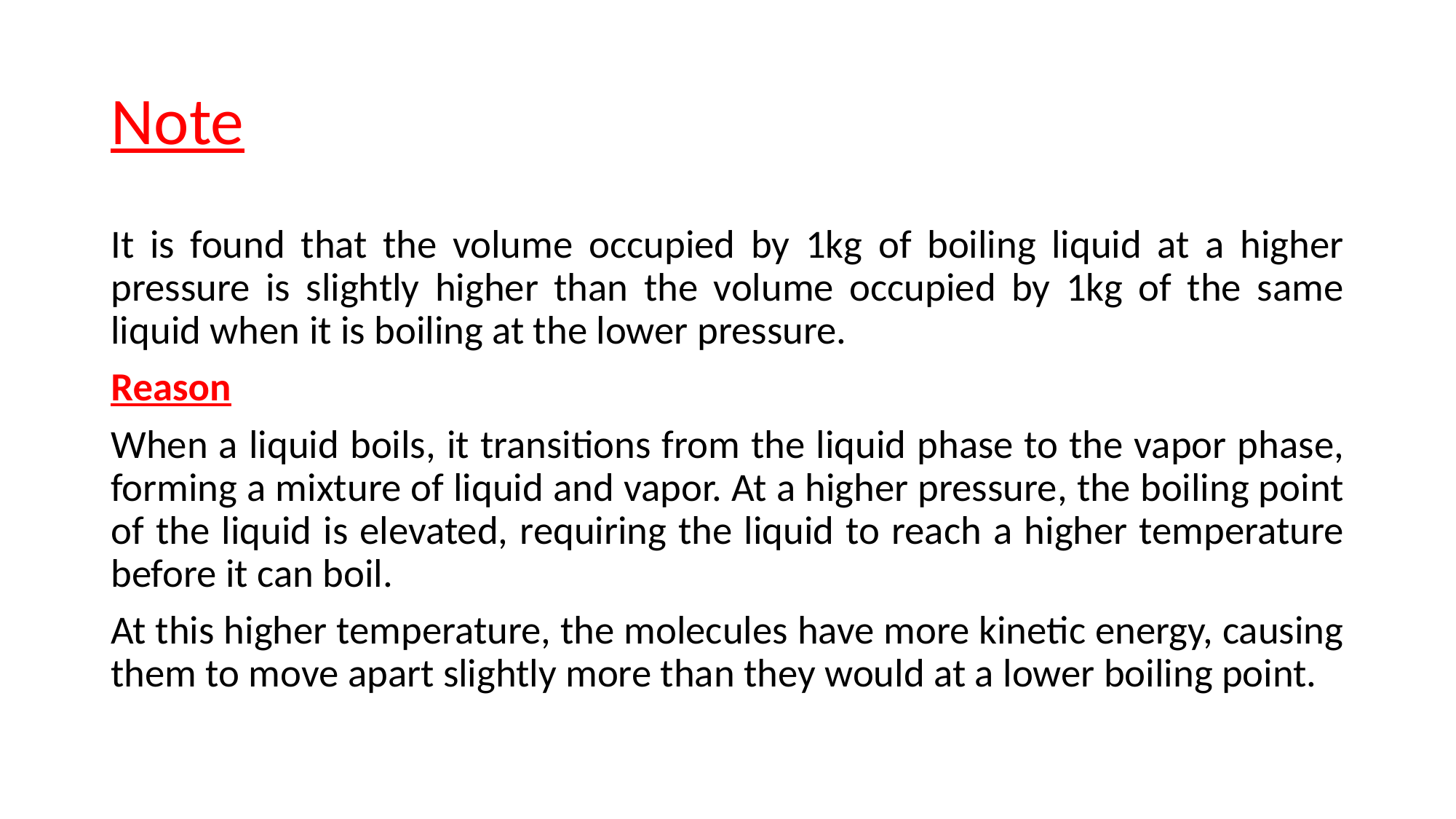

# Note
It is found that the volume occupied by 1kg of boiling liquid at a higher pressure is slightly higher than the volume occupied by 1kg of the same liquid when it is boiling at the lower pressure.
Reason
When a liquid boils, it transitions from the liquid phase to the vapor phase, forming a mixture of liquid and vapor. At a higher pressure, the boiling point of the liquid is elevated, requiring the liquid to reach a higher temperature before it can boil.
At this higher temperature, the molecules have more kinetic energy, causing them to move apart slightly more than they would at a lower boiling point.